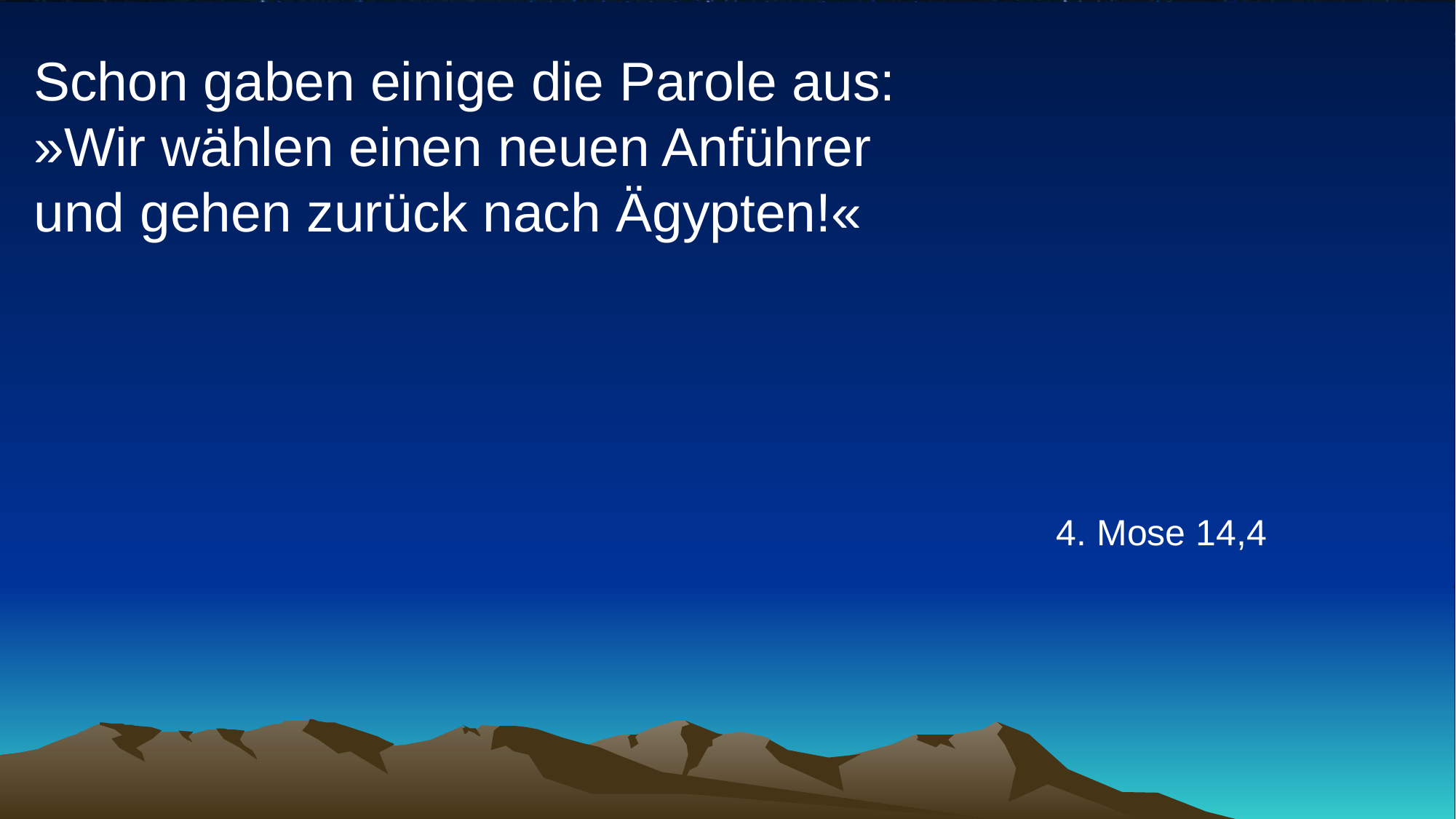

# Schon gaben einige die Parole aus: »Wir wählen einen neuen Anführer und gehen zurück nach Ägypten!«
4. Mose 14,4